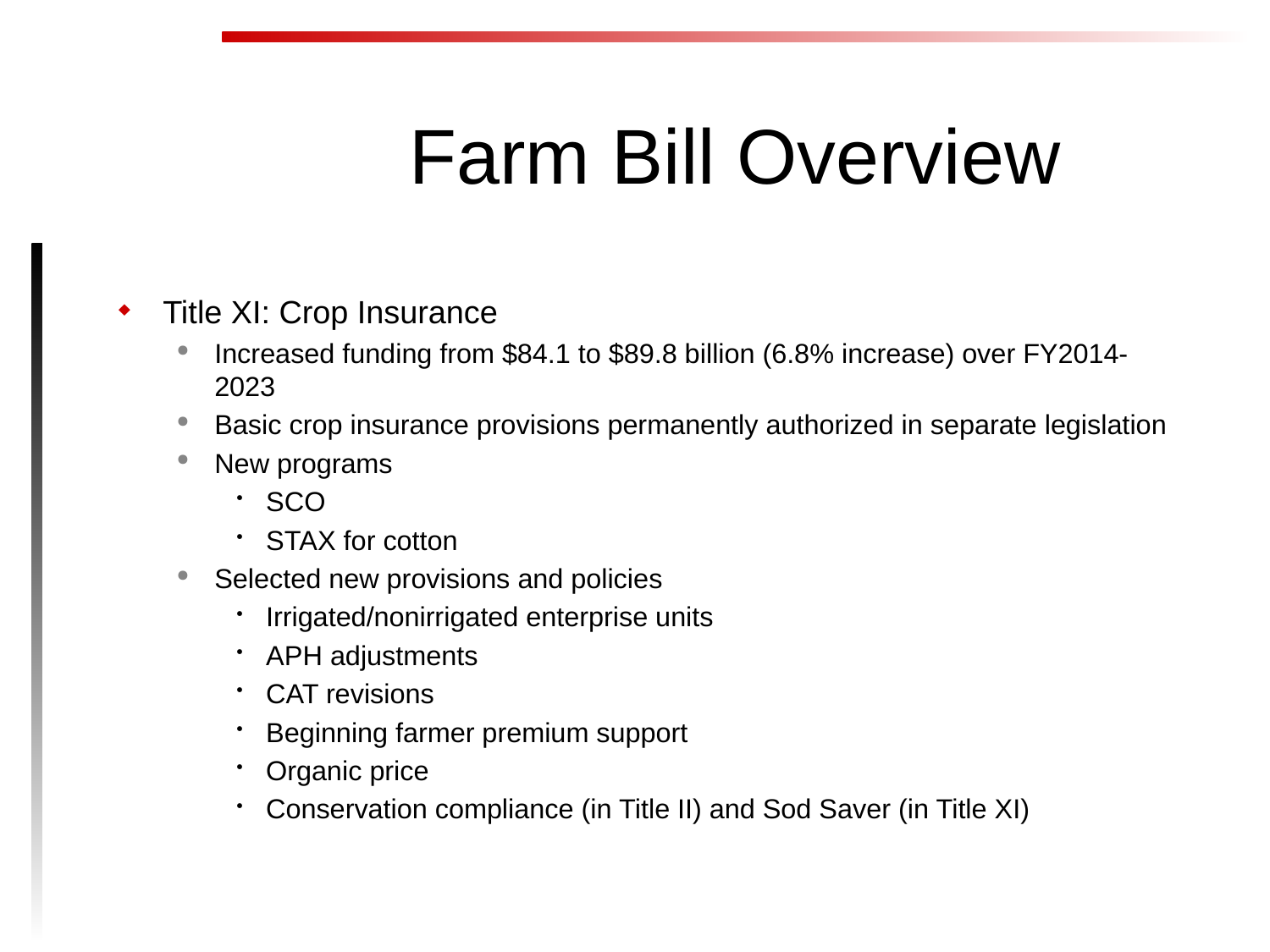

# Farm Bill Overview
Title XI: Crop Insurance
Increased funding from $84.1 to $89.8 billion (6.8% increase) over FY2014-2023
Basic crop insurance provisions permanently authorized in separate legislation
New programs
SCO
STAX for cotton
Selected new provisions and policies
Irrigated/nonirrigated enterprise units
APH adjustments
CAT revisions
Beginning farmer premium support
Organic price
Conservation compliance (in Title II) and Sod Saver (in Title XI)